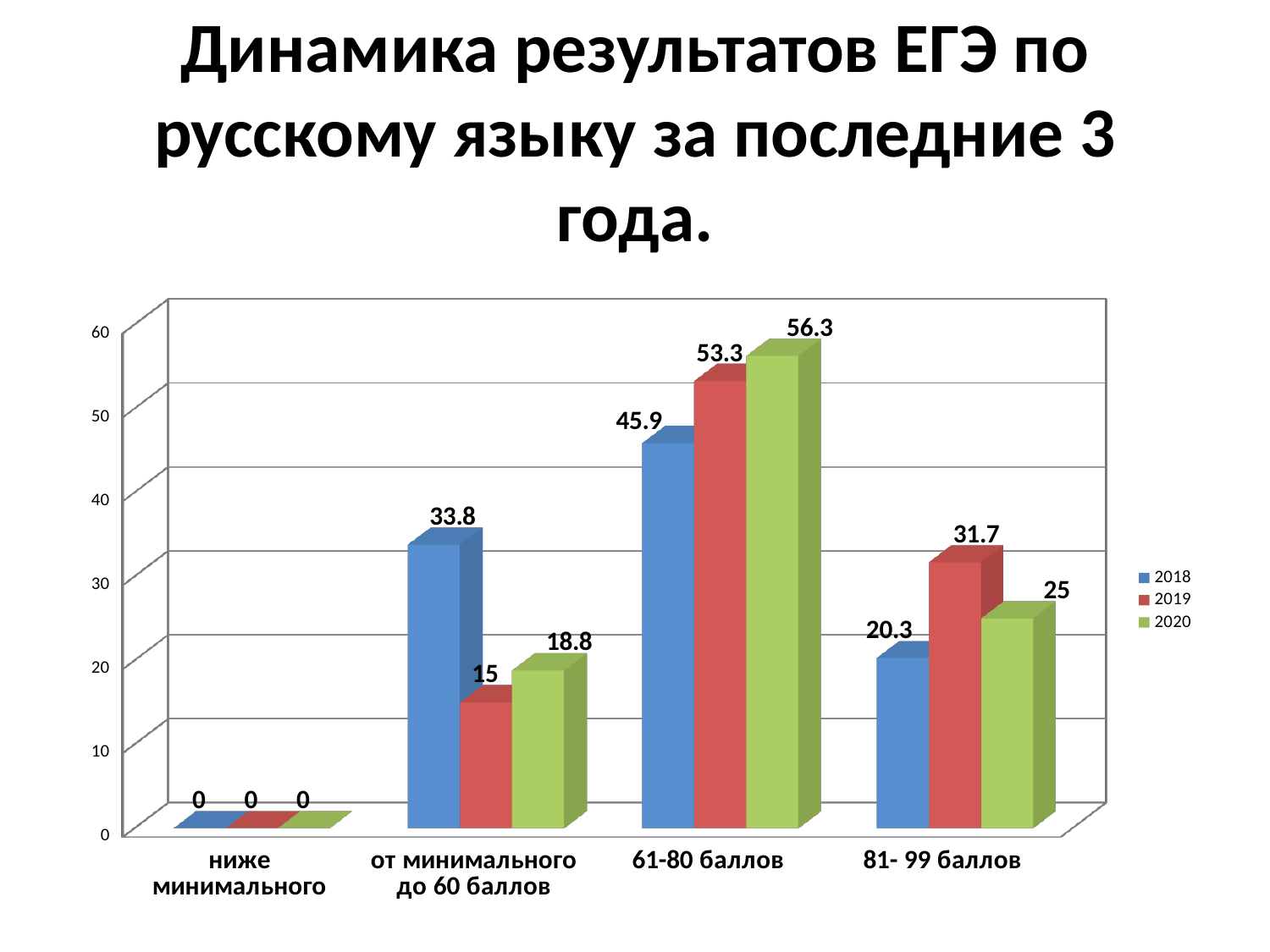

# Динамика результатов ЕГЭ по русскому языку за последние 3 года.

[unsupported chart]